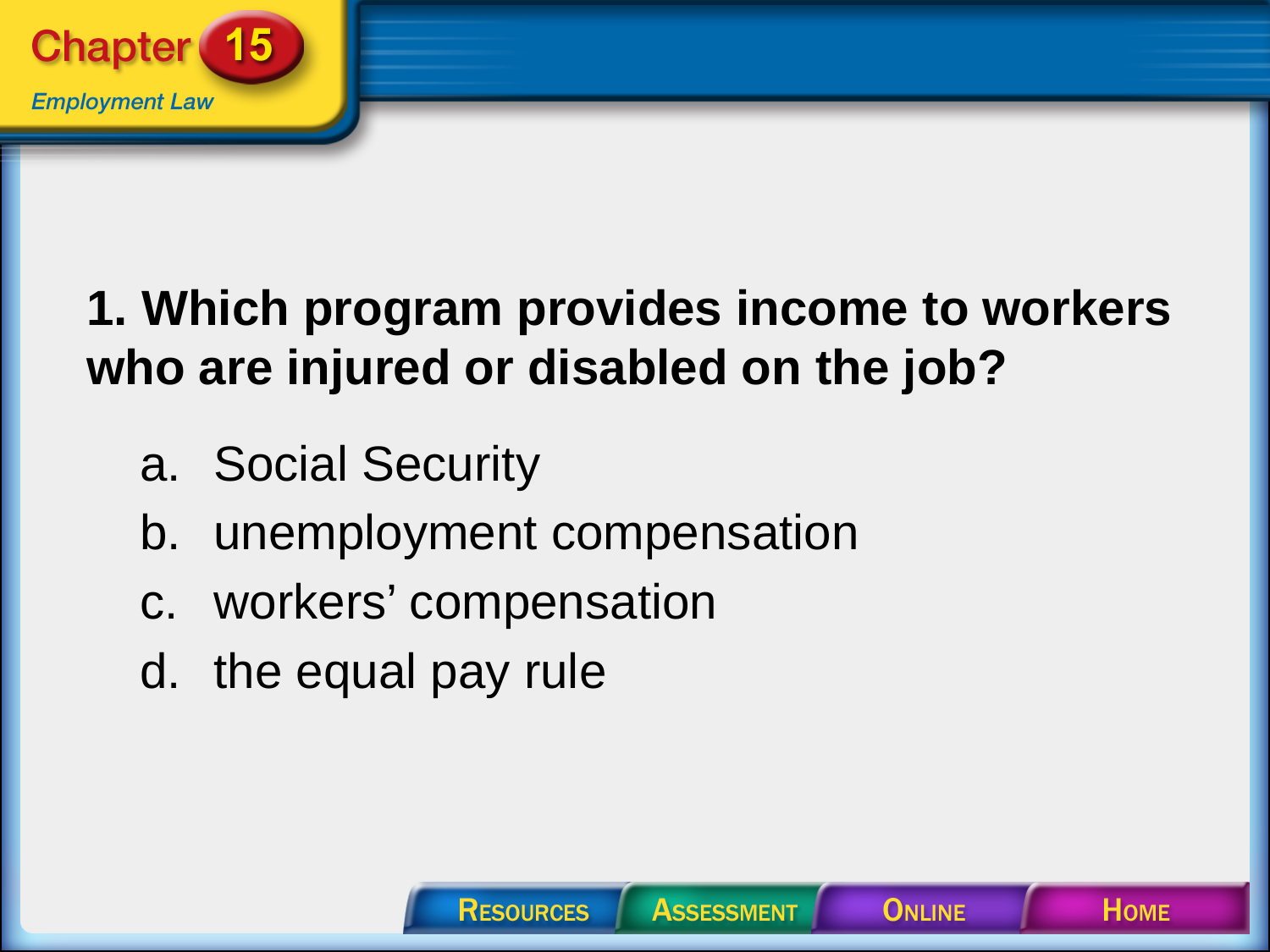

# 1. Which program provides income to workers who are injured or disabled on the job?
Social Security
unemployment compensation
workers’ compensation
the equal pay rule